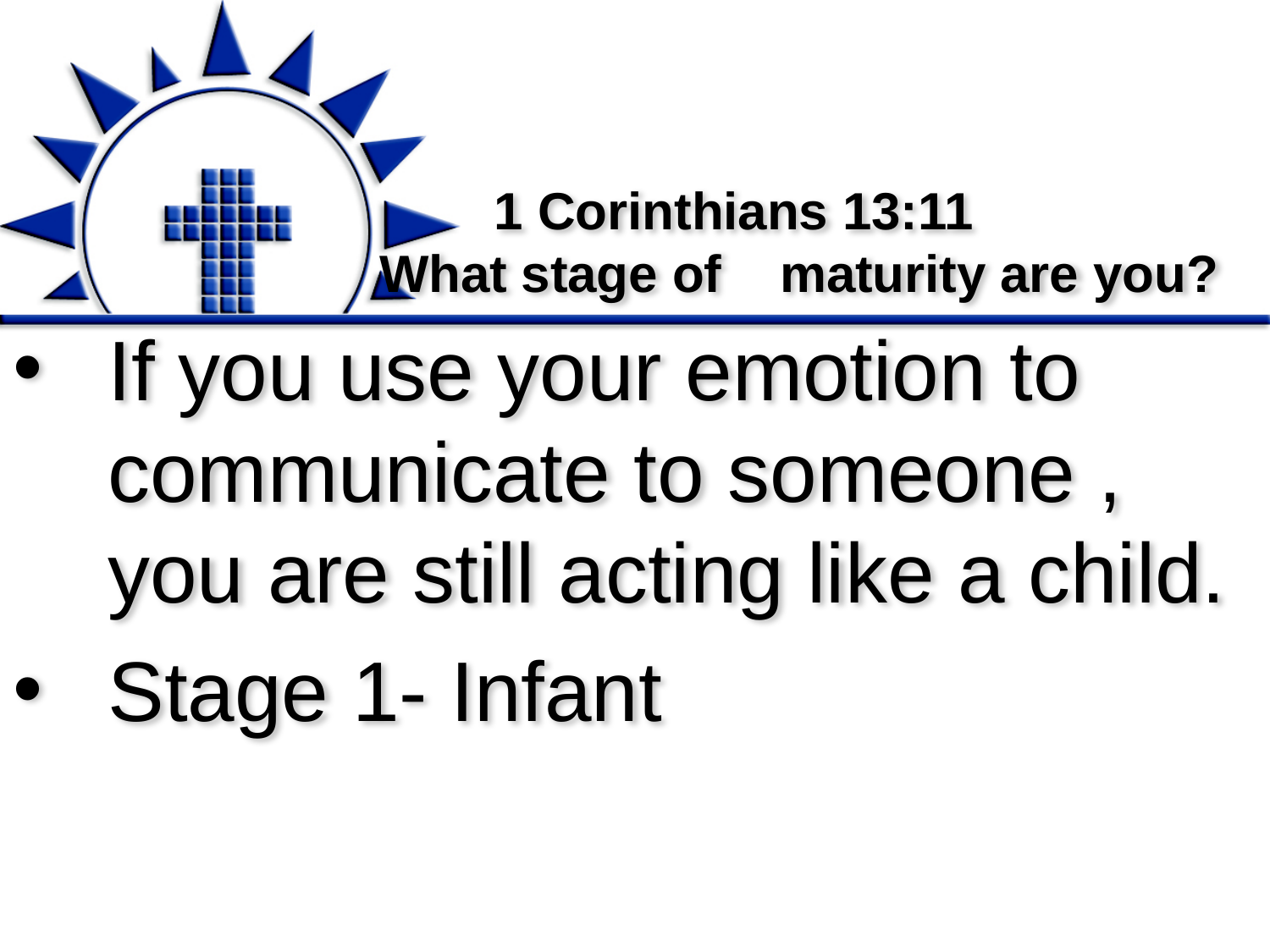

# 1 Corinthians 13:11 What stage of    maturity are you?
If you use your emotion to communicate to someone , you are still acting like a child.
Stage 1- Infant